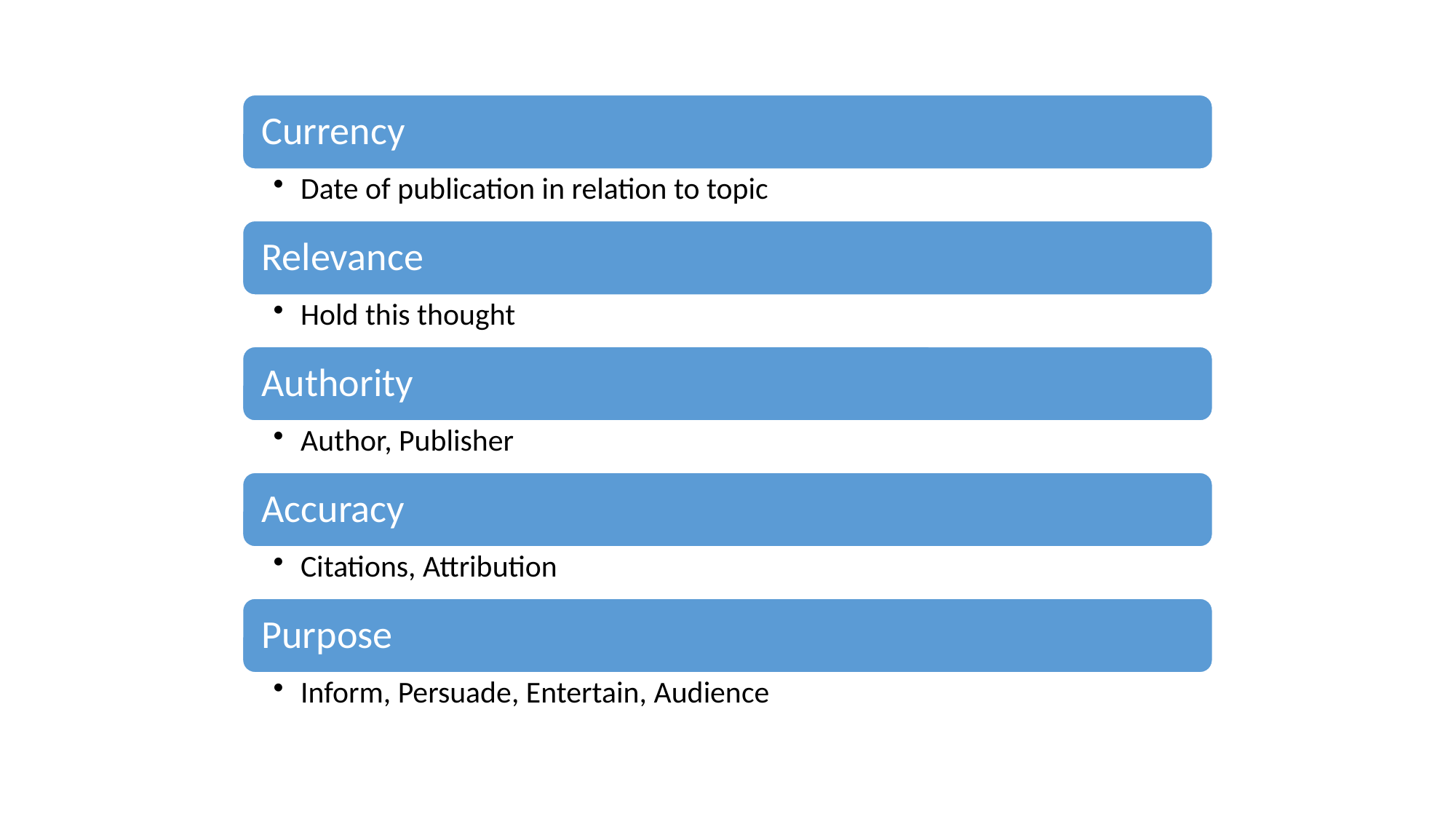

Currency
Date of publication in relation to topic
Relevance
Hold this thought
Authority
Author, Publisher
Accuracy
Citations, Attribution
Purpose
Inform, Persuade, Entertain, Audience